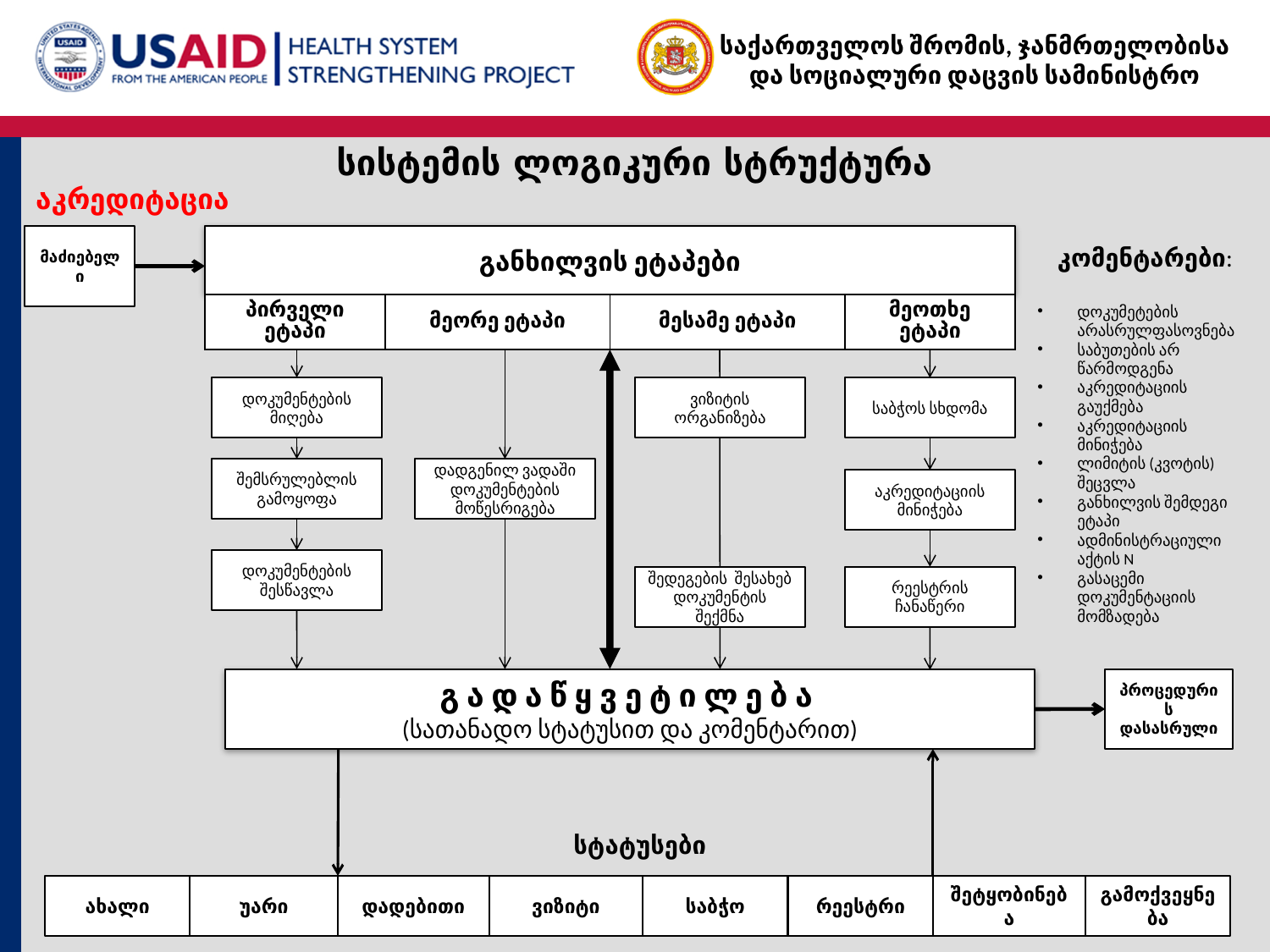

სისტემის ლოგიკური სტრუქტურა
აკრედიტაცია
მაძიებელი
განხილვის ეტაპები
კომენტარები:

დოკუმეტების არასრულფასოვნება
საბუთების არ წარმოდგენა
აკრედიტაციის გაუქმება
აკრედიტაციის მინიჭება
ლიმიტის (კვოტის) შეცვლა
განხილვის შემდეგი ეტაპი
ადმინისტრაციული აქტის N
გასაცემი დოკუმენტაციის მომზადება

| პირველი ეტაპი | მეორე ეტაპი | მესამე ეტაპი | მეოთხე ეტაპი |
| --- | --- | --- | --- |
დოკუმენტების მიღება
ვიზიტის
ორგანიზება
საბჭოს სხდომა
შემსრულებლის გამოყოფა
დადგენილ ვადაში დოკუმენტების მოწესრიგება
აკრედიტაციის მინიჭება
დოკუმენტების შესწავლა
შედეგების  შესახებ დოკუმენტის შექმნა
რეესტრის ჩანაწერი
გ ა დ ა წ ყ ვ ე ტ ი ლ ე ბ ა
(სათანადო სტატუსით და კომენტარით)
პროცედურის დასასრული
სტატუსები
ახალი
უარი
დადებითი
ვიზიტი
საბჭო
რეესტრი
შეტყობინება
გამოქვეყნება